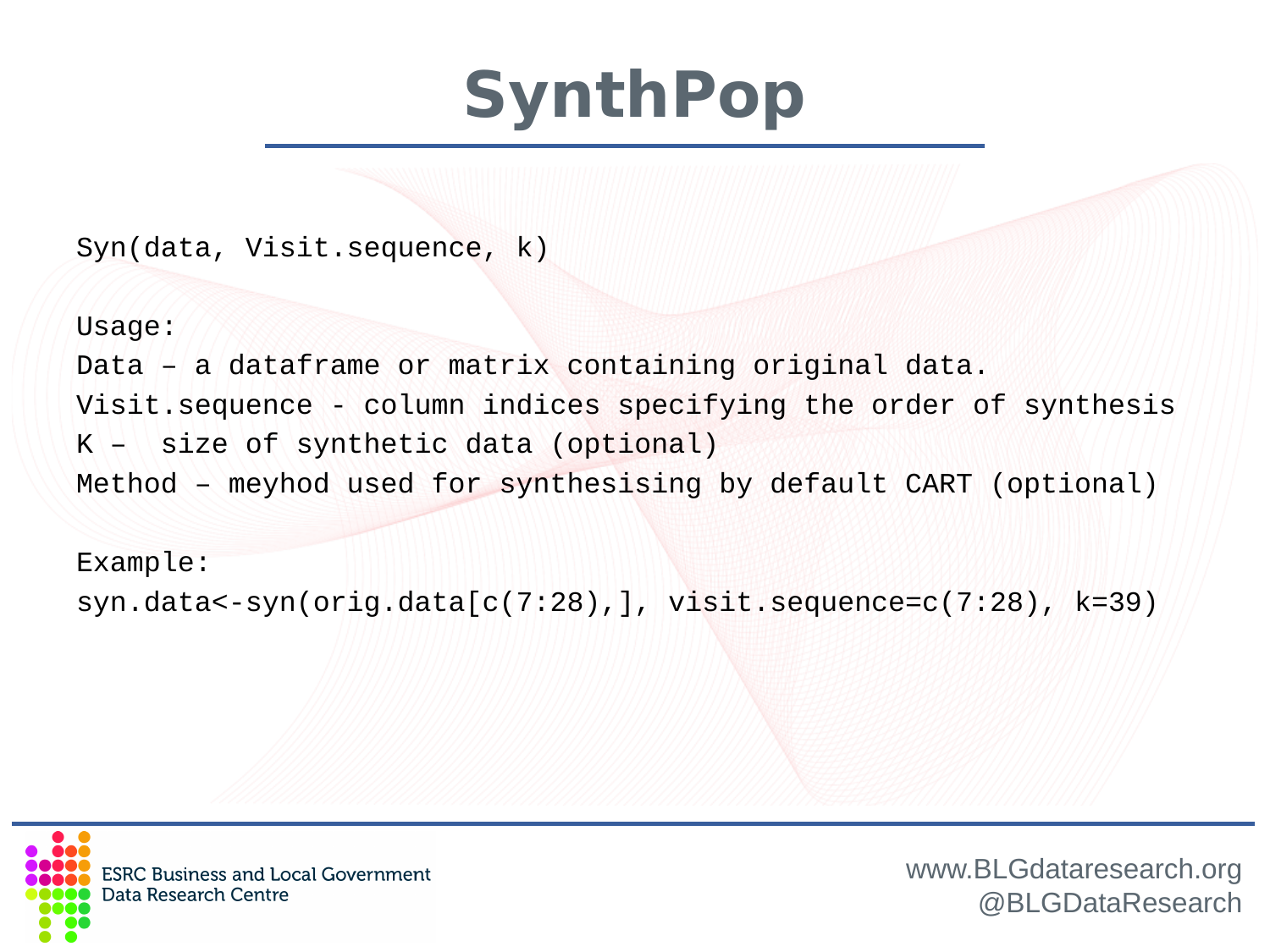

# SynthPop
Syn(data, Visit.sequence, k)

Usage:
Data – a dataframe or matrix containing original data.
Visit.sequence - column indices specifying the order of synthesis
K –  size of synthetic data (optional)
Method – meyhod used for synthesising by default CART (optional)

Example:
syn.data<-syn(orig.data[c(7:28),], visit.sequence=c(7:28), k=39)